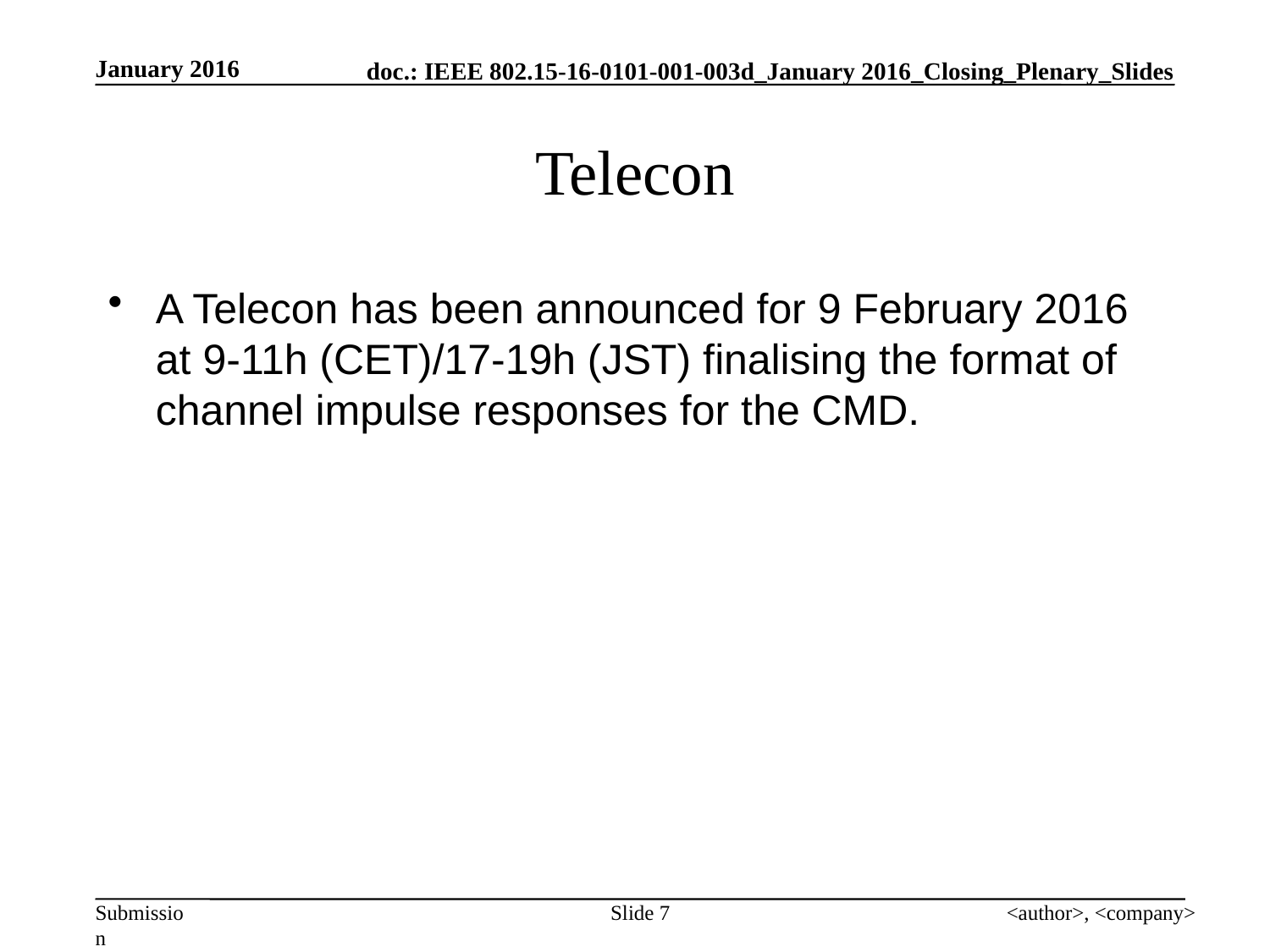

January 2016
# Telecon
A Telecon has been announced for 9 February 2016 at 9-11h (CET)/17-19h (JST) finalising the format of channel impulse responses for the CMD.
Slide 7
<author>, <company>